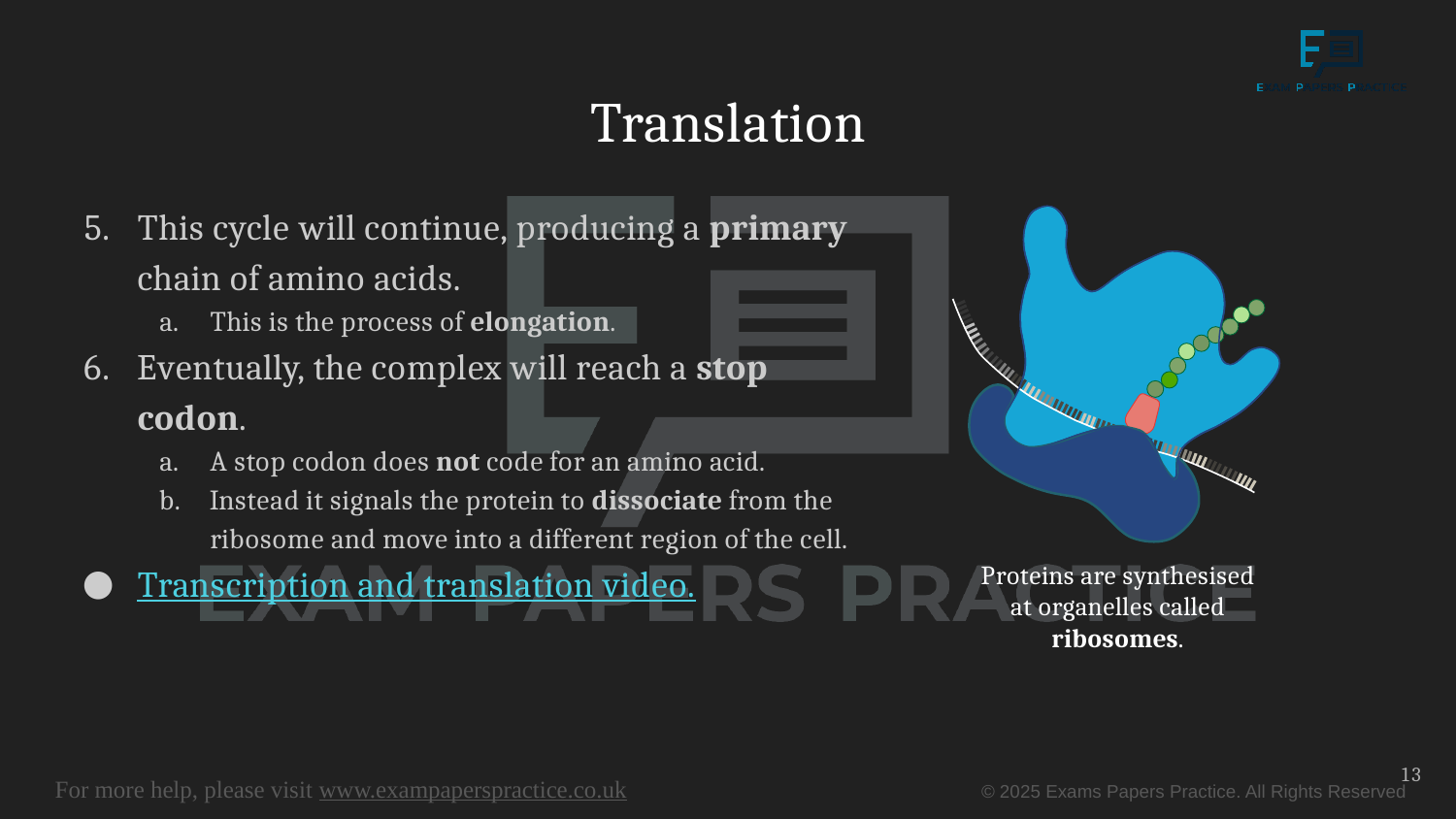

# Translation

This cycle will continue, producing a primary chain of amino acids.
This is the process of elongation.
Eventually, the complex will reach a stop codon.
A stop codon does not code for an amino acid.
Instead it signals the protein to dissociate from the ribosome and move into a different region of the cell.
Transcription and translation video.

Proteins are synthesised at organelles called ribosomes.
13